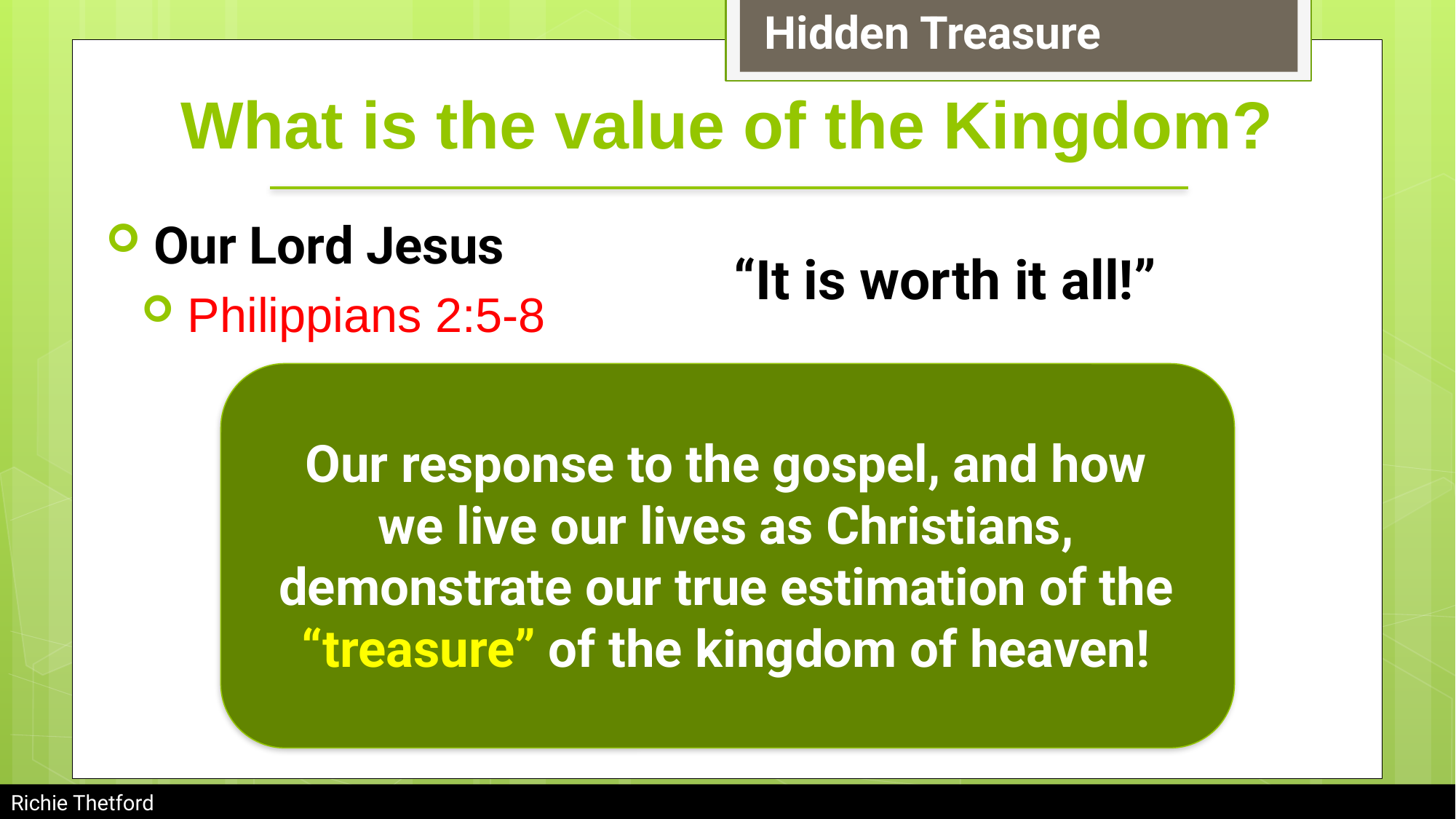

Hidden Treasure
# What is the value of the Kingdom?
 Our Lord Jesus
 Philippians 2:5-8
“It is worth it all!”

Our response to the gospel, and how we live our lives as Christians, demonstrate our true estimation of the “treasure” of the kingdom of heaven!
Richie Thetford																			       www.thetfordcountry.com